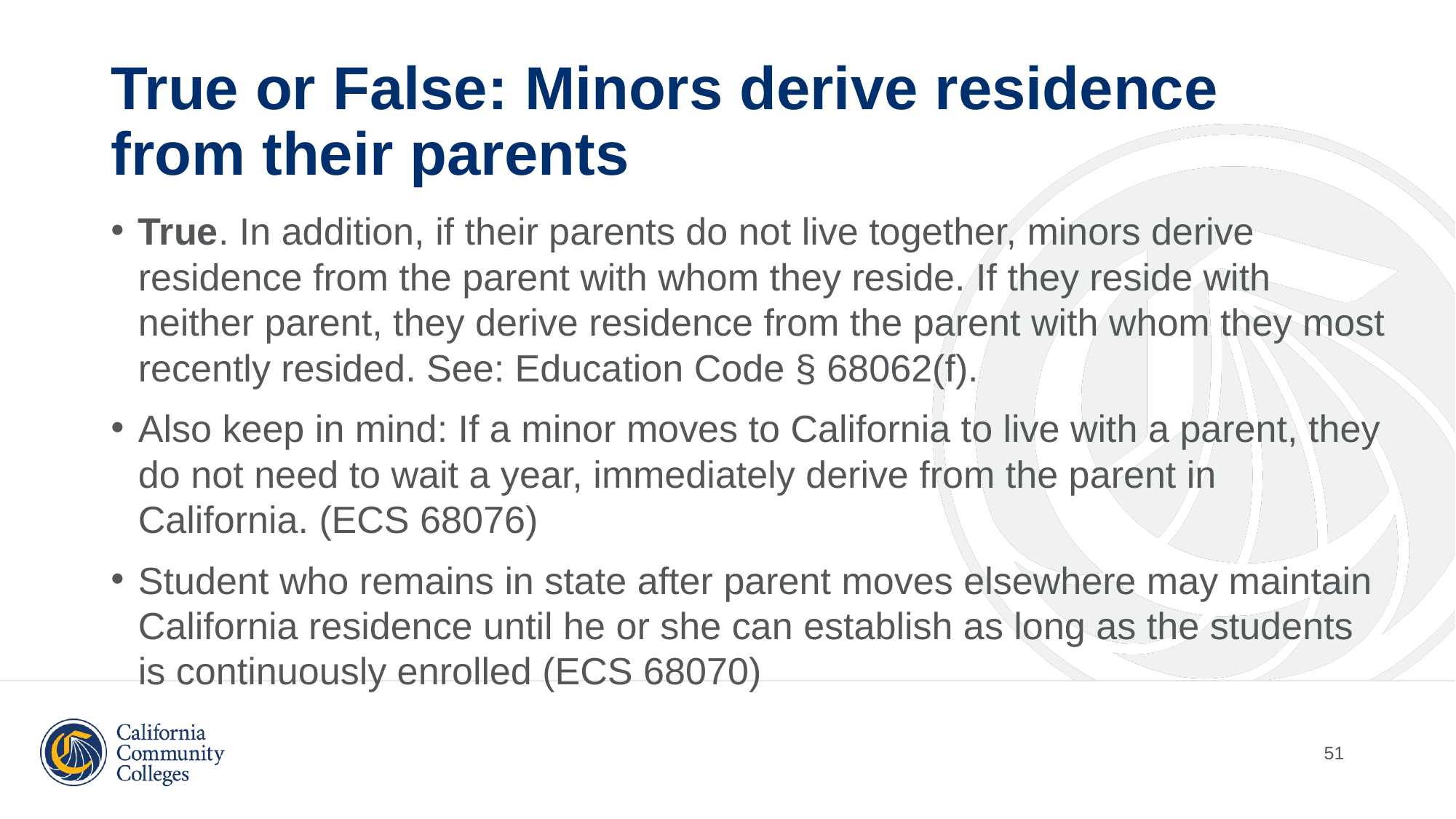

# True or False: Minors derive residence from their parents
True. In addition, if their parents do not live together, minors derive residence from the parent with whom they reside. If they reside with neither parent, they derive residence from the parent with whom they most recently resided. See: Education Code § 68062(f).
Also keep in mind: If a minor moves to California to live with a parent, they do not need to wait a year, immediately derive from the parent in California. (ECS 68076)
Student who remains in state after parent moves elsewhere may maintain California residence until he or she can establish as long as the students is continuously enrolled (ECS 68070)

51